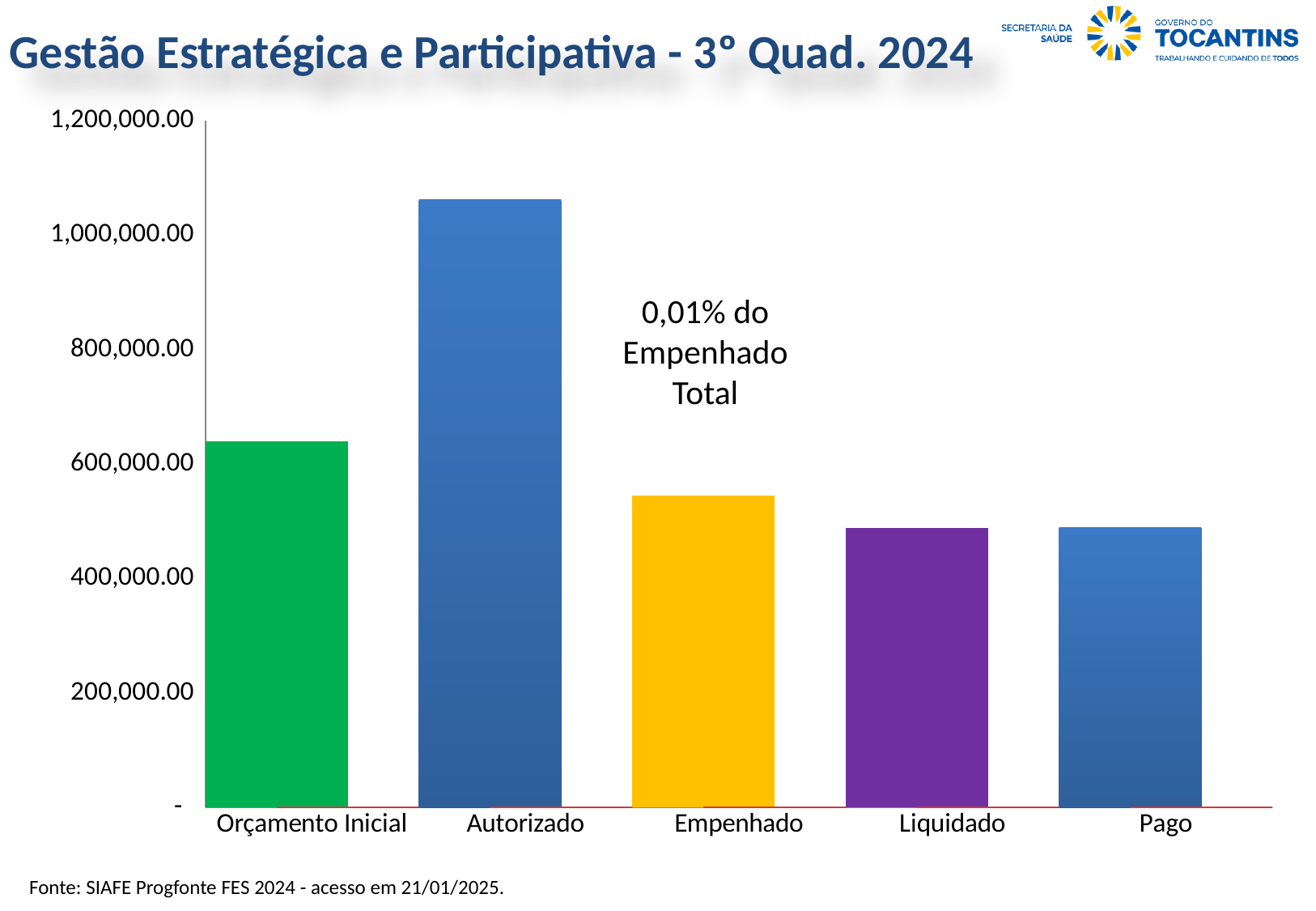

Gestão Estratégica e Participativa - 3º Quad. 2024

### Chart

| Category | Valor (R$) | % |
|---|---|---|
| Orçamento Inicial | 640000.0 | 1.0 |
| Autorizado | 1061562.53 | 1.658691453125 |
| Empenhado | 544731.63 | 0.5131413502320961 |
| Liquidado | 488707.23 | 0.8971522913035176 |
| Pago | 488707.23 | 1.0 |
0,01% do Empenhado Total
Fonte: SIAFE Progfonte FES 2024 - acesso em 21/01/2025.